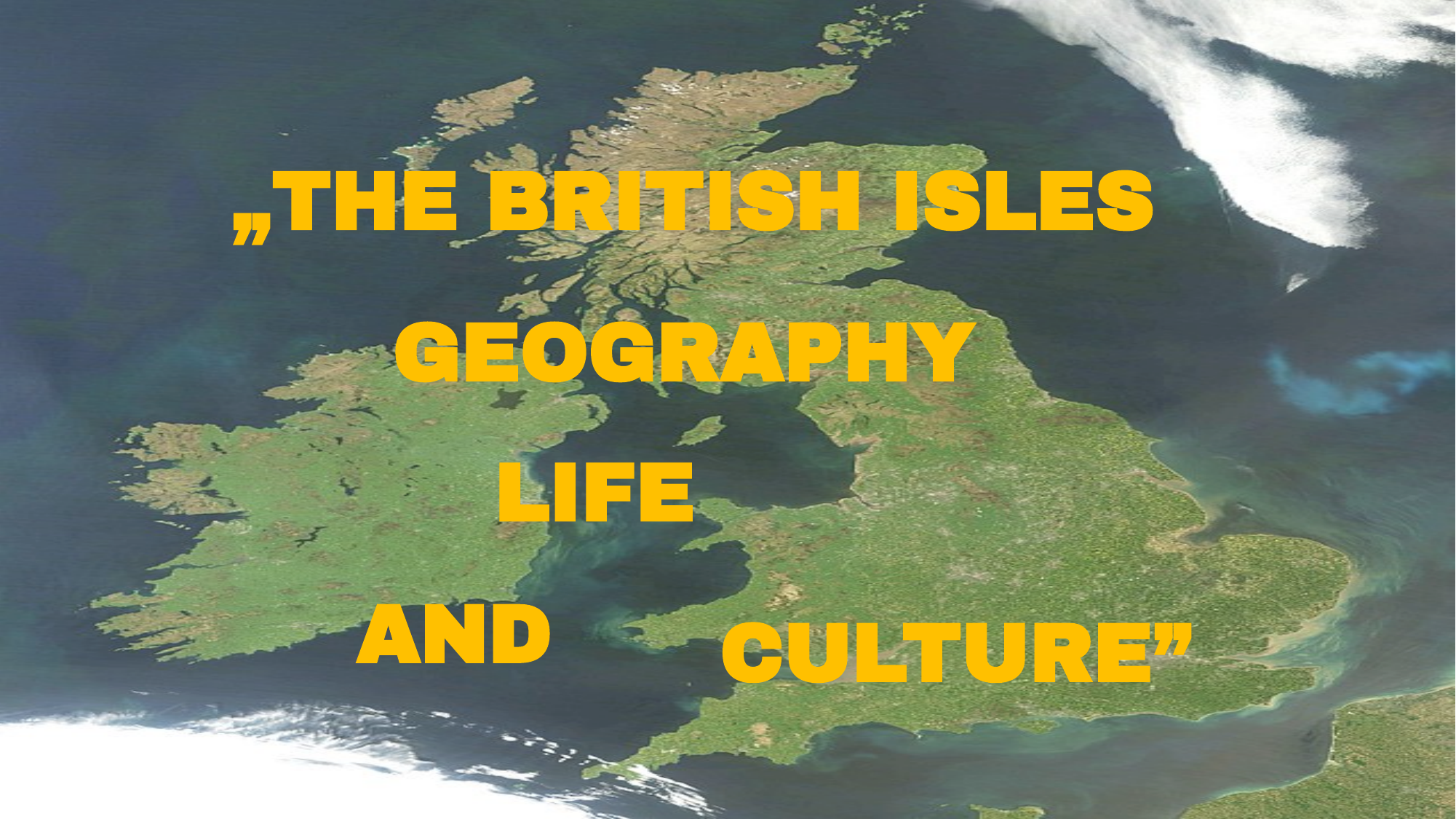

„THE BRITISH ISLES
GEOGRAPHY
LIFE
AND
CULTURE”